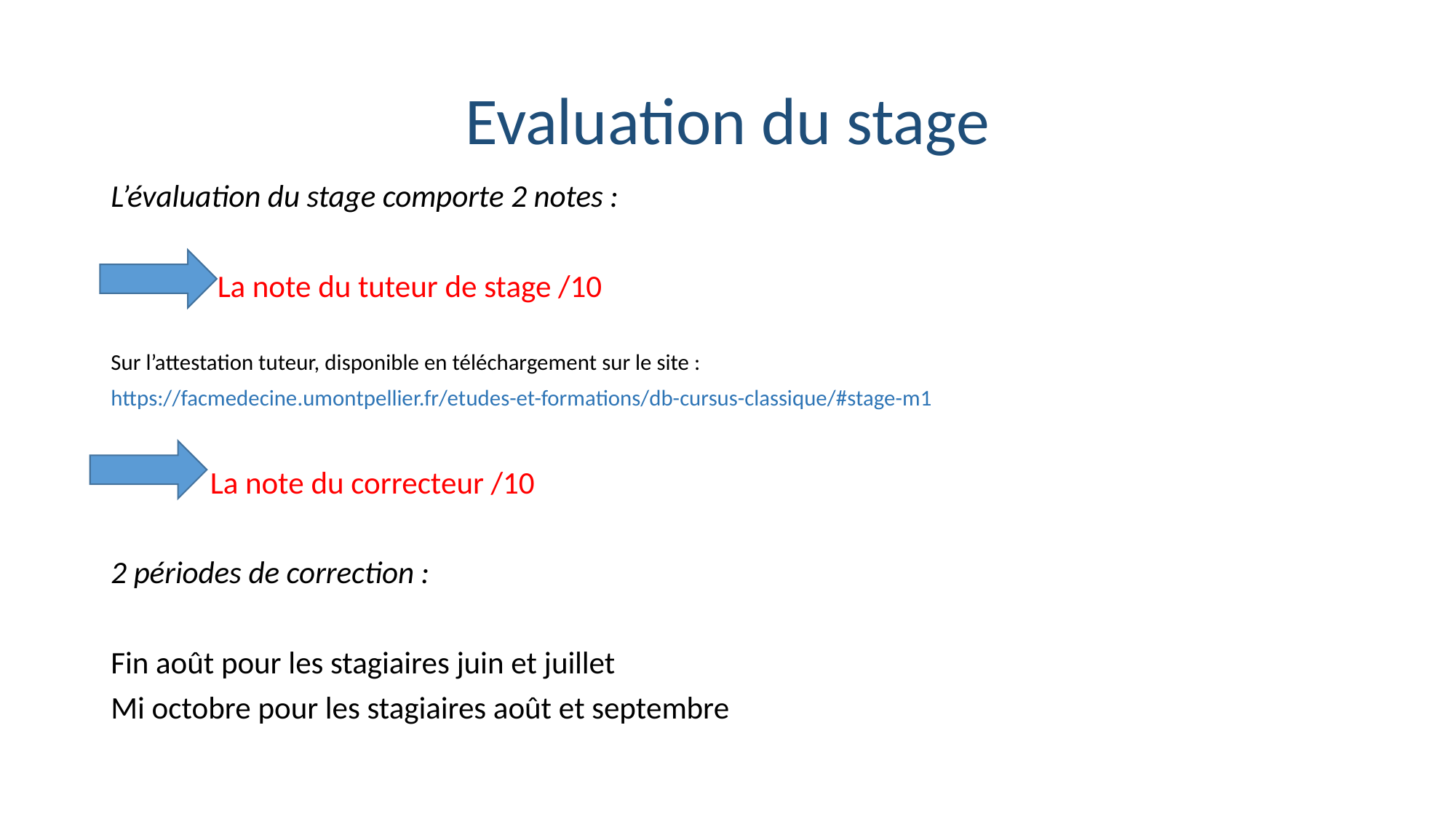

# Evaluation du stage
L’évaluation du stage comporte 2 notes :

               La note du tuteur de stage /10

Sur l’attestation tuteur, disponible en téléchargement sur le site :
https://facmedecine.umontpellier.fr/etudes-et-formations/db-cursus-classique/#stage-m1

              La note du correcteur /10

2 périodes de correction :

Fin août pour les stagiaires juin et juillet
Mi octobre pour les stagiaires août et septembre